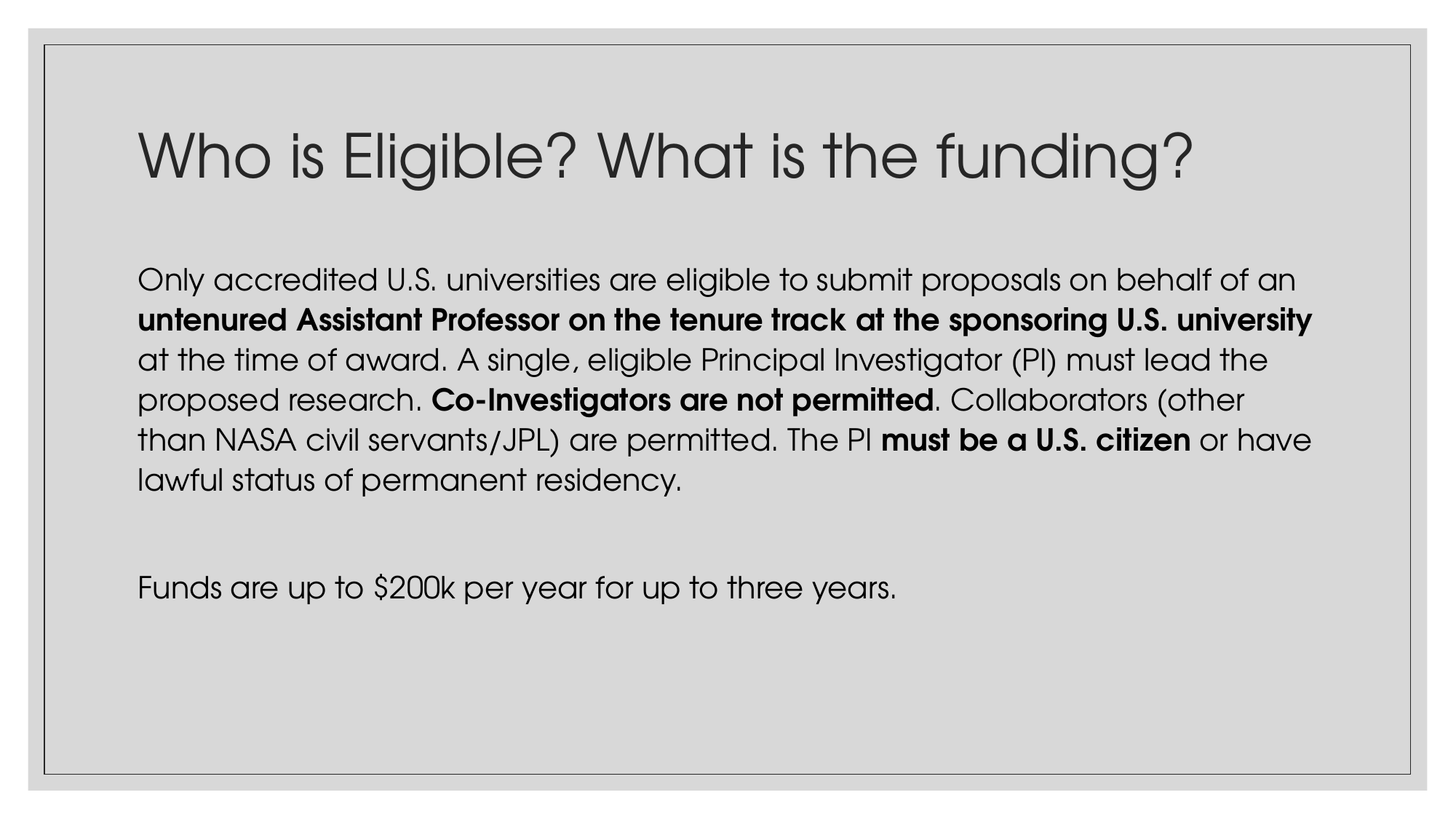

# Who is Eligible? What is the funding?
Only accredited U.S. universities are eligible to submit proposals on behalf of an untenured Assistant Professor on the tenure track at the sponsoring U.S. university at the time of award. A single, eligible Principal Investigator (PI) must lead the proposed research. Co-Investigators are not permitted. Collaborators (other than NASA civil servants/JPL) are permitted. The PI must be a U.S. citizen or have lawful status of permanent residency.

Funds are up to $200k per year for up to three years.